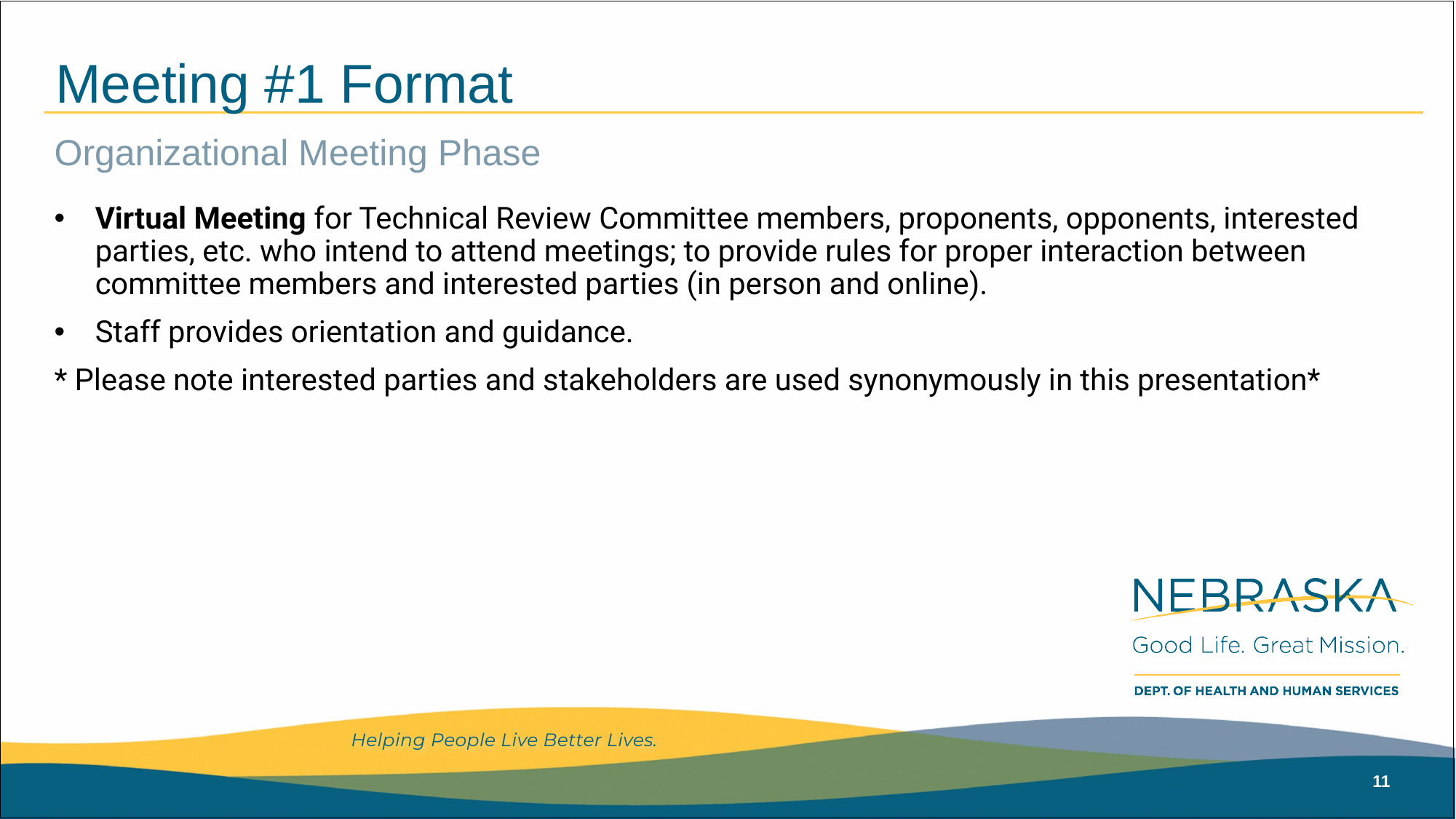

# Meeting #1 Format
Organizational Meeting Phase
Virtual Meeting for Technical Review Committee members, proponents, opponents, interested parties, etc. who intend to attend meetings; to provide rules for proper interaction between committee members and interested parties (in person and online).
Staff provides orientation and guidance.
* Please note interested parties and stakeholders are used synonymously in this presentation*